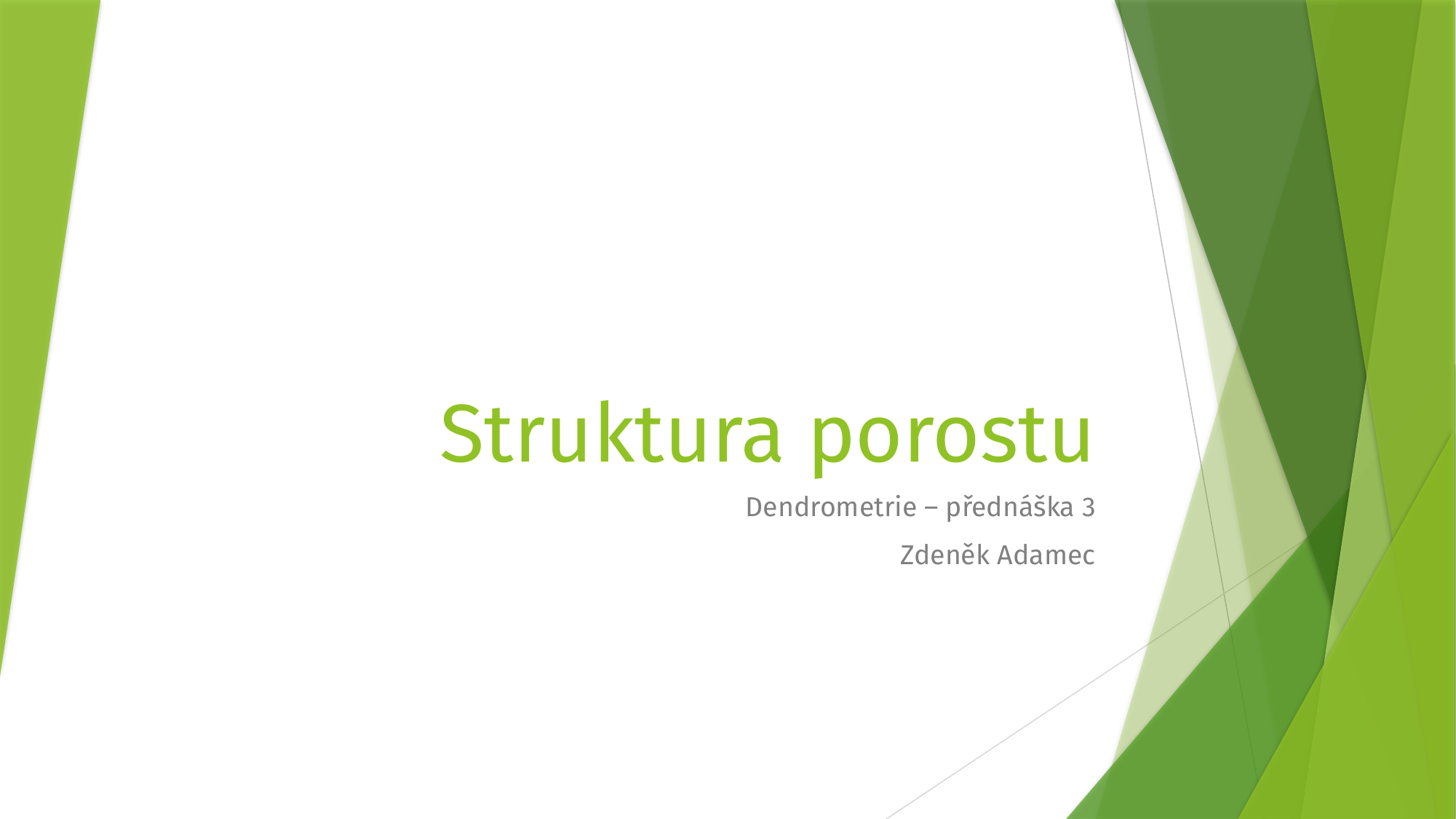

# Struktura porostu
Dendrometrie – přednáška 3
Zdeněk Adamec